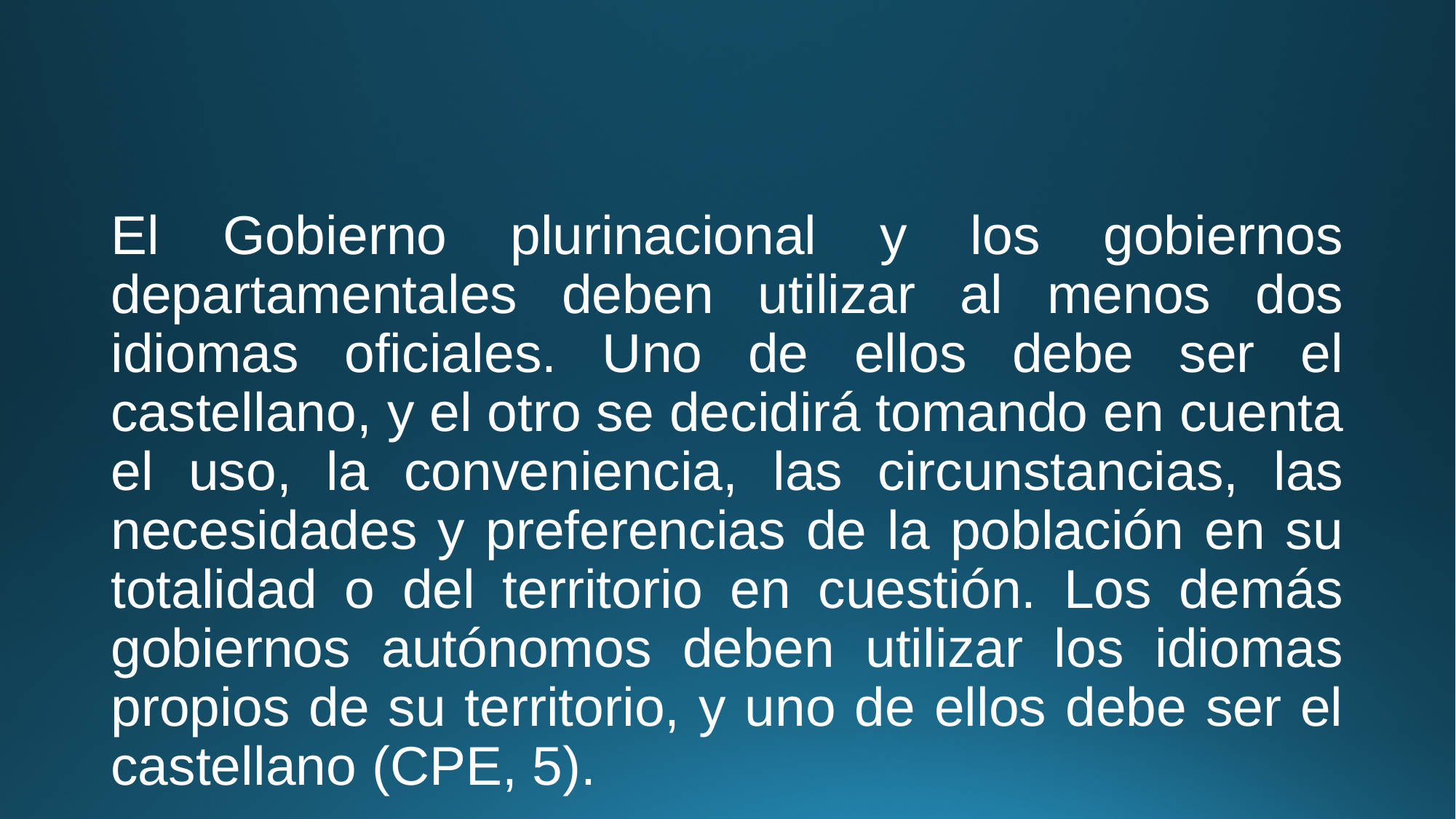

#
El Gobierno plurinacional y los gobiernos departamentales deben utilizar al menos dos idiomas oficiales. Uno de ellos debe ser el castellano, y el otro se decidirá tomando en cuenta el uso, la conveniencia, las circunstancias, las necesidades y preferencias de la población en su totalidad o del territorio en cuestión. Los demás gobiernos autónomos deben utilizar los idiomas propios de su territorio, y uno de ellos debe ser el castellano (CPE, 5).